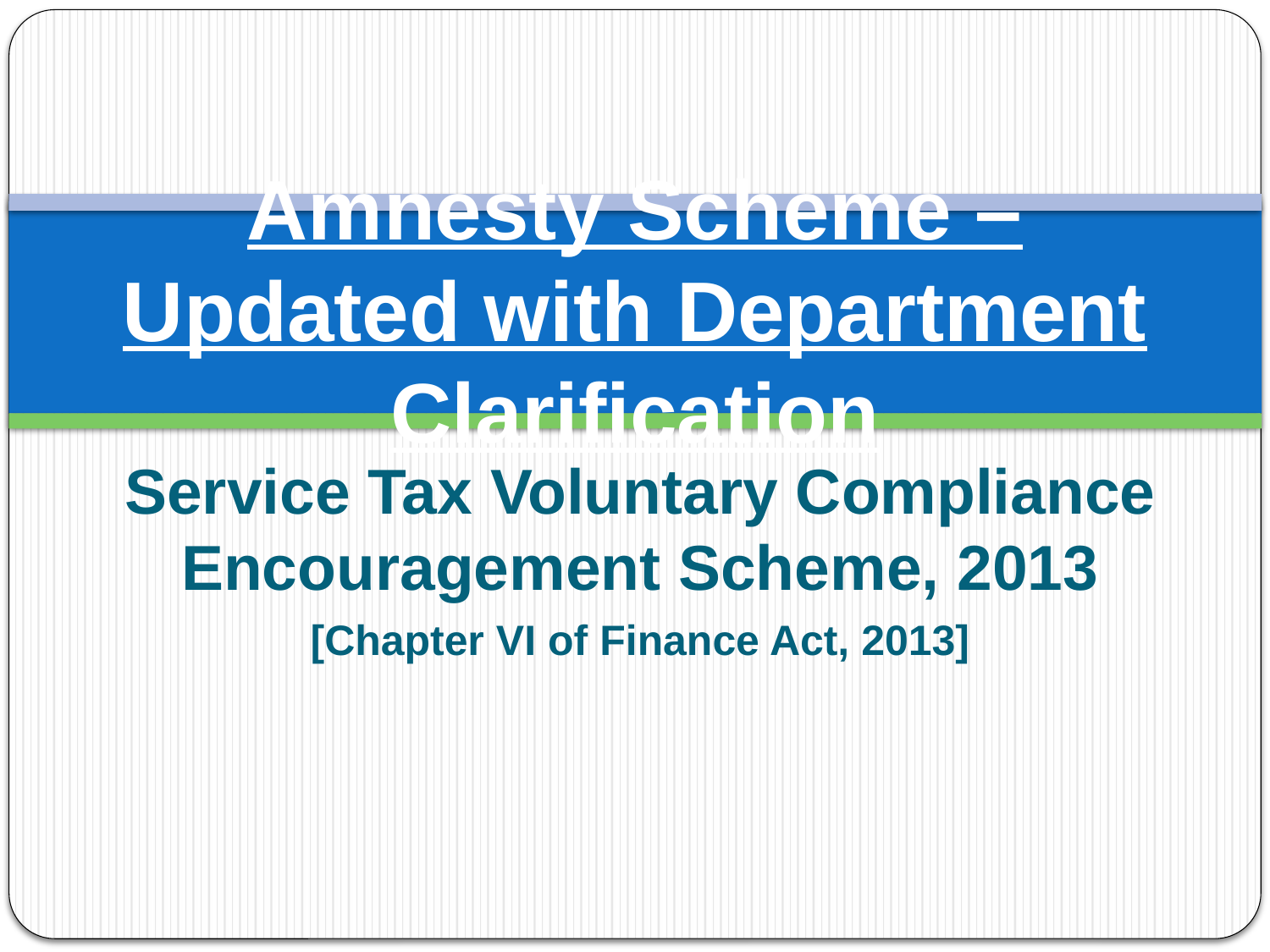

# Amnesty Scheme – Updated with Department Clarification
Service Tax Voluntary Compliance Encouragement Scheme, 2013
[Chapter VI of Finance Act, 2013]